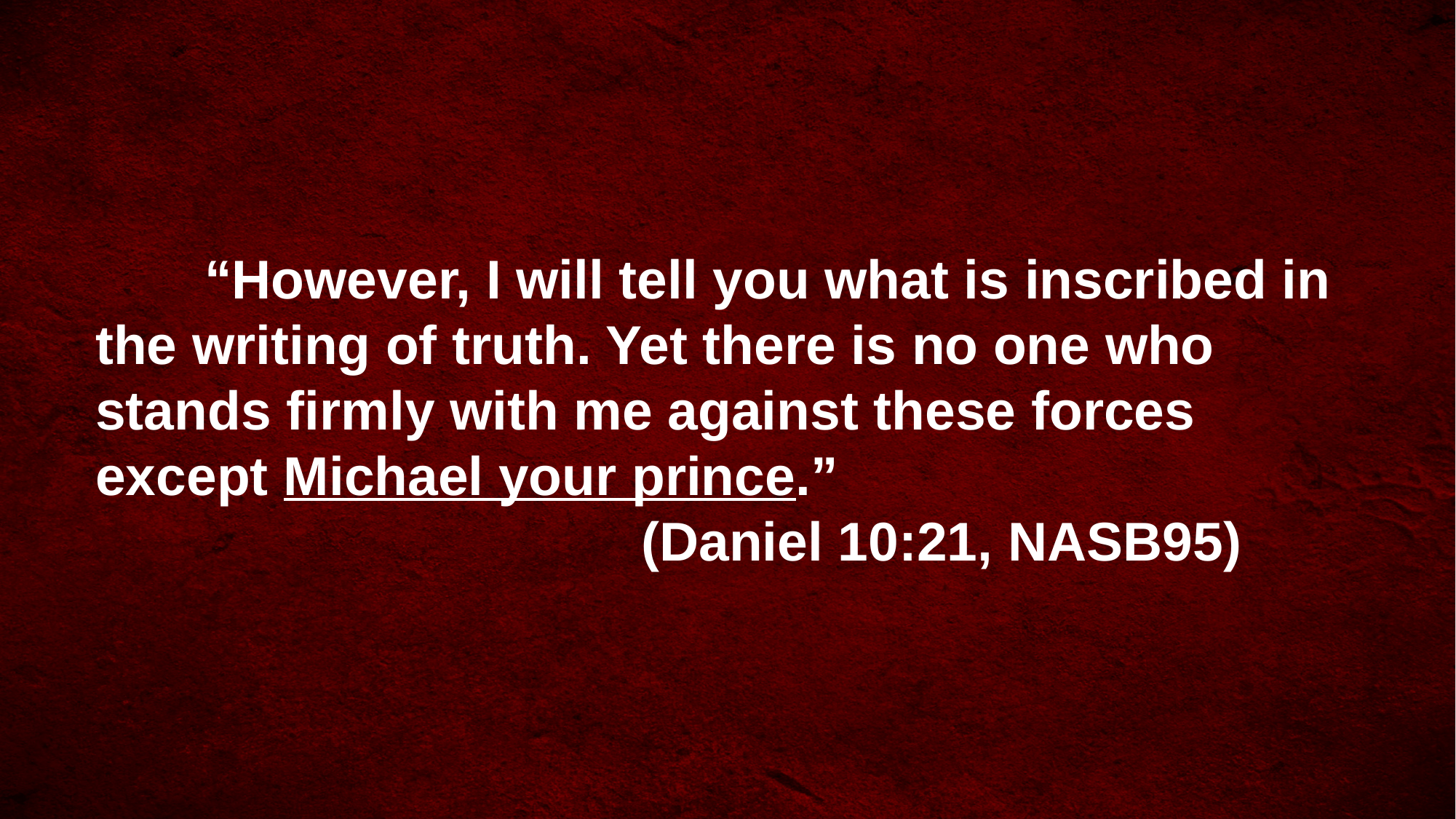

“However, I will tell you what is inscribed in the writing of truth. Yet there is no one who stands firmly with me against these forces except Michael your prince.”
					(Daniel 10:21, NASB95)